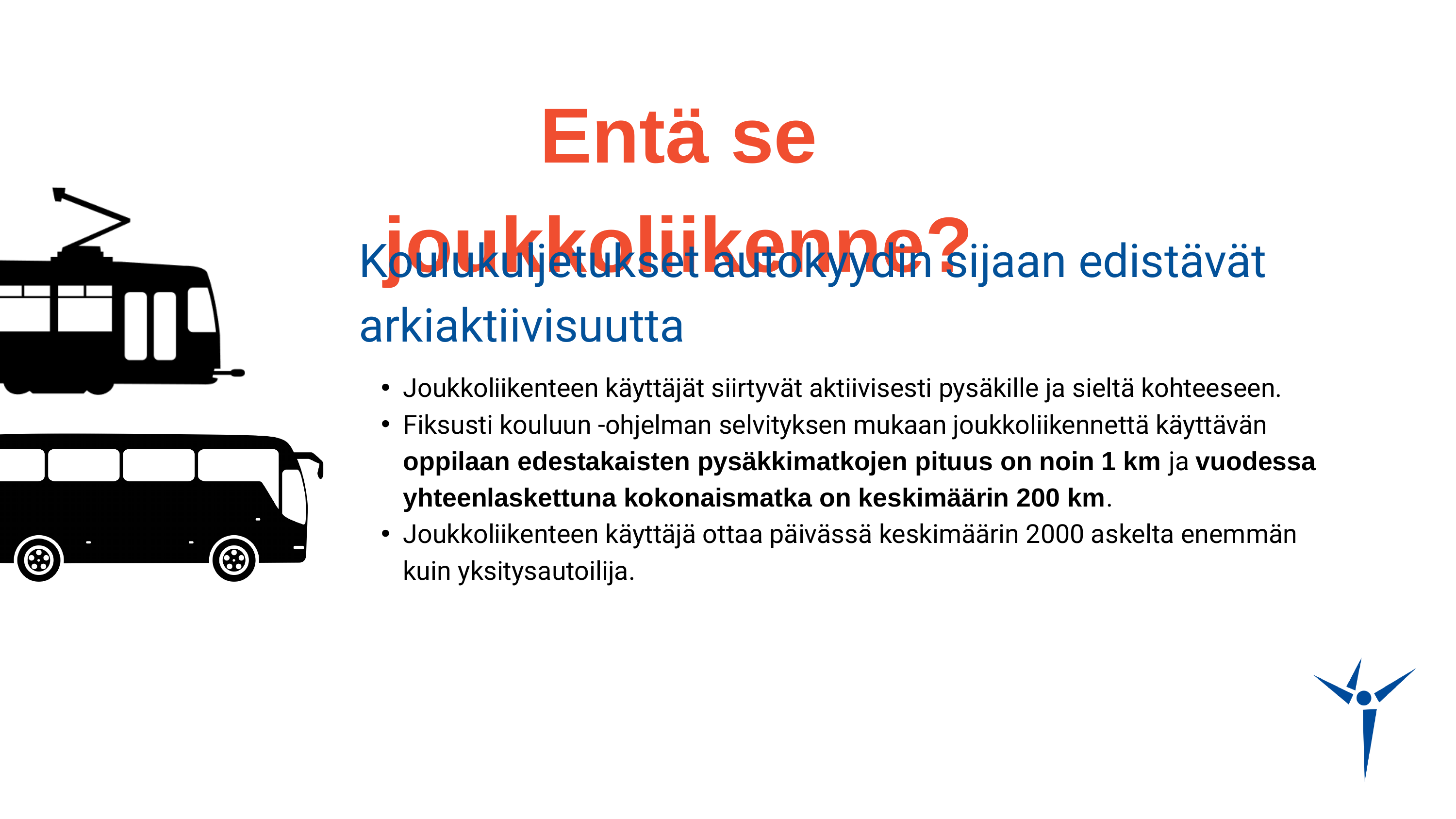

Entä se joukkoliikenne?

Koulukuljetukset autokyydin sijaan edistävät arkiaktiivisuutta
Joukkoliikenteen käyttäjät siirtyvät aktiivisesti pysäkille ja sieltä kohteeseen.
Fiksusti kouluun -ohjelman selvityksen mukaan joukkoliikennettä käyttävän oppilaan edestakaisten pysäkkimatkojen pituus on noin 1 km ja vuodessa yhteenlaskettuna kokonaismatka on keskimäärin 200 km.
Joukkoliikenteen käyttäjä ottaa päivässä keskimäärin 2000 askelta enemmän kuin yksitysautoilija.